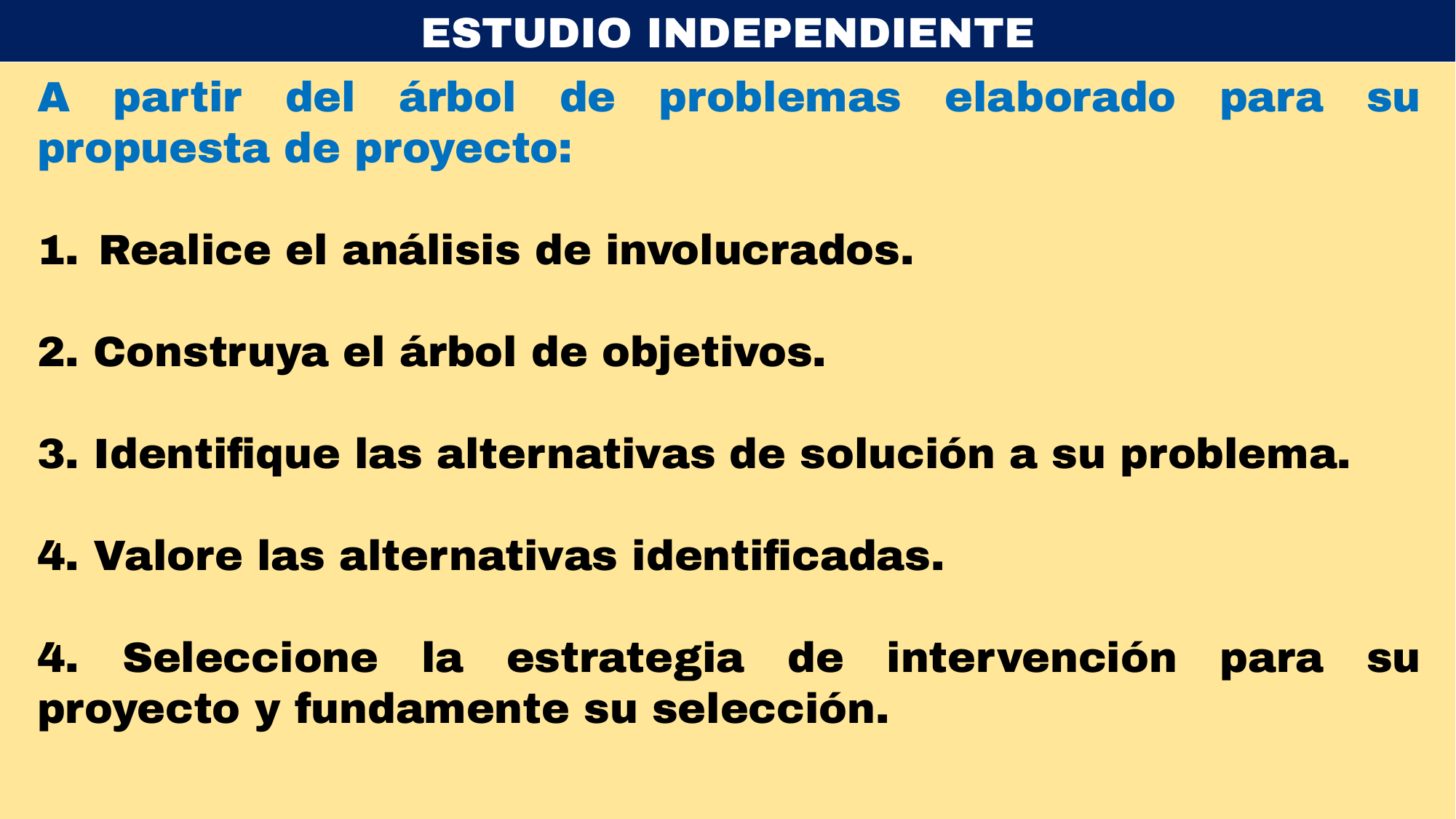

ESTUDIO INDEPENDIENTE

A partir del árbol de problemas elaborado para su propuesta de proyecto:

Realice el análisis de involucrados.

2. Construya el árbol de objetivos.

3. Identifique las alternativas de solución a su problema.

4. Valore las alternativas identificadas.

4. Seleccione la estrategia de intervención para su proyecto y fundamente su selección.